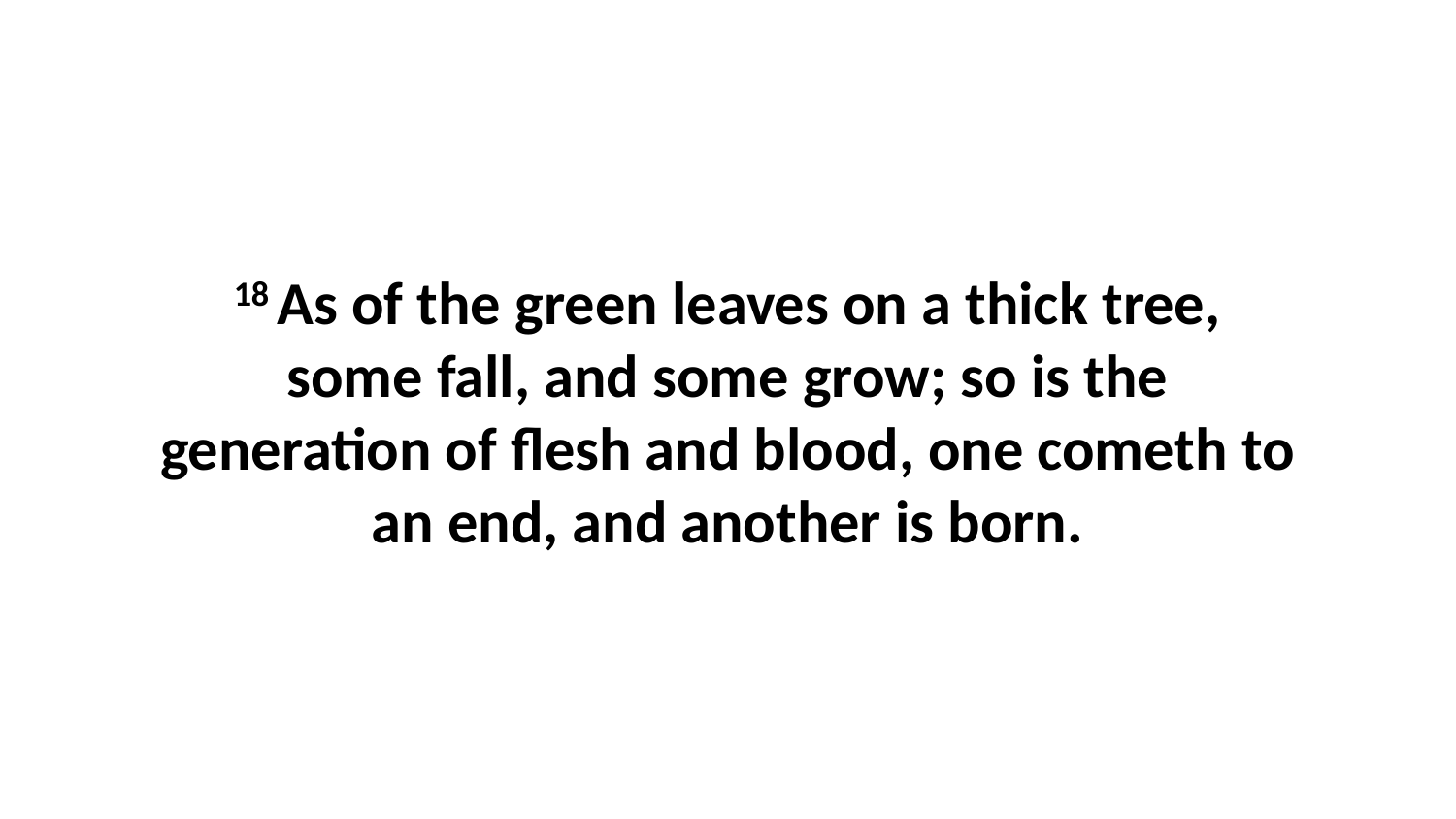

18 As of the green leaves on a thick tree, some fall, and some grow; so is the generation of flesh and blood, one cometh to an end, and another is born.